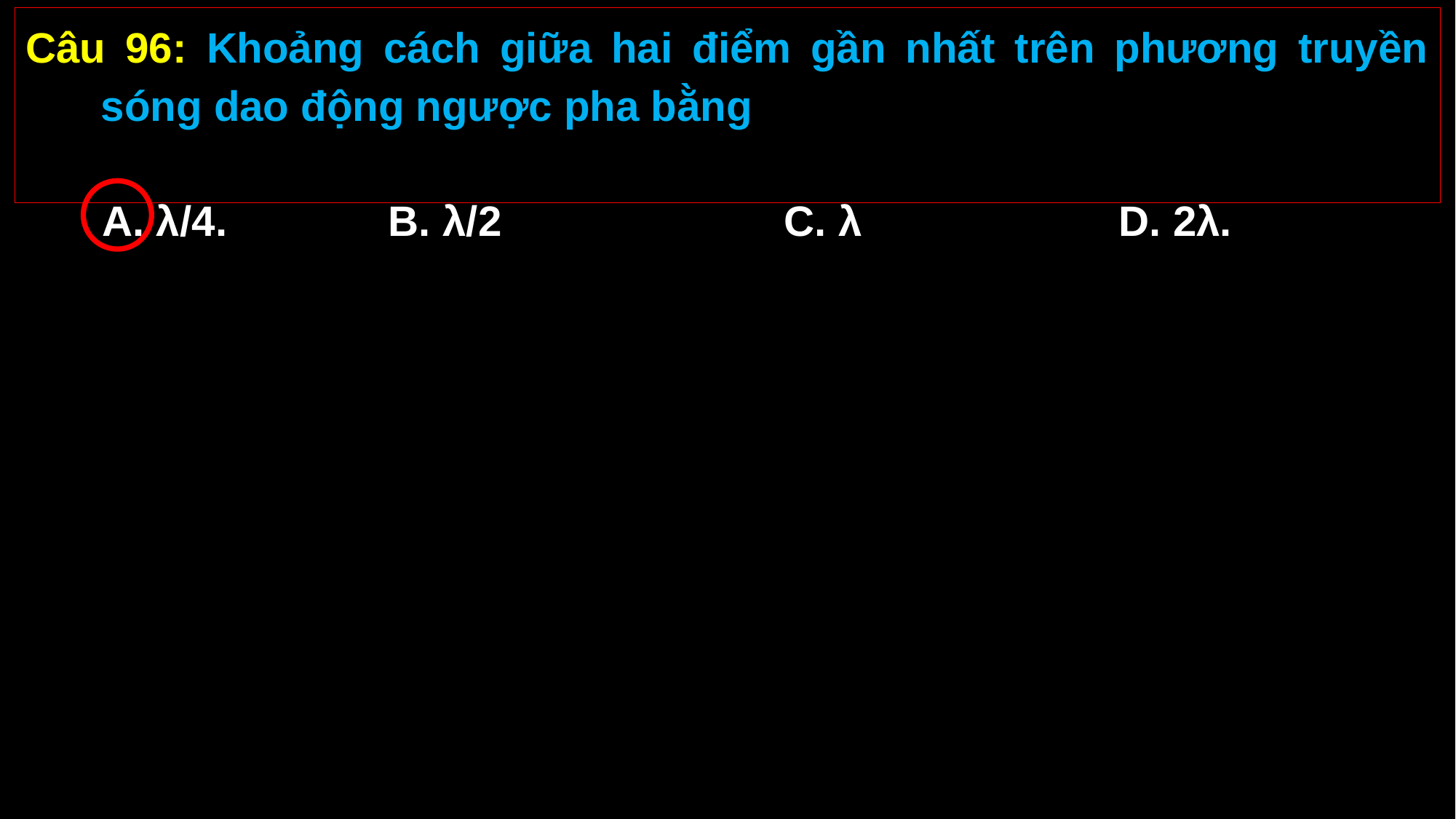

Câu 96: Khoảng cách giữa hai điểm gần nhất trên phương truyền sóng dao động ngược pha bằng

A. λ/4.
B. λ/2
C. λ
D. 2λ.